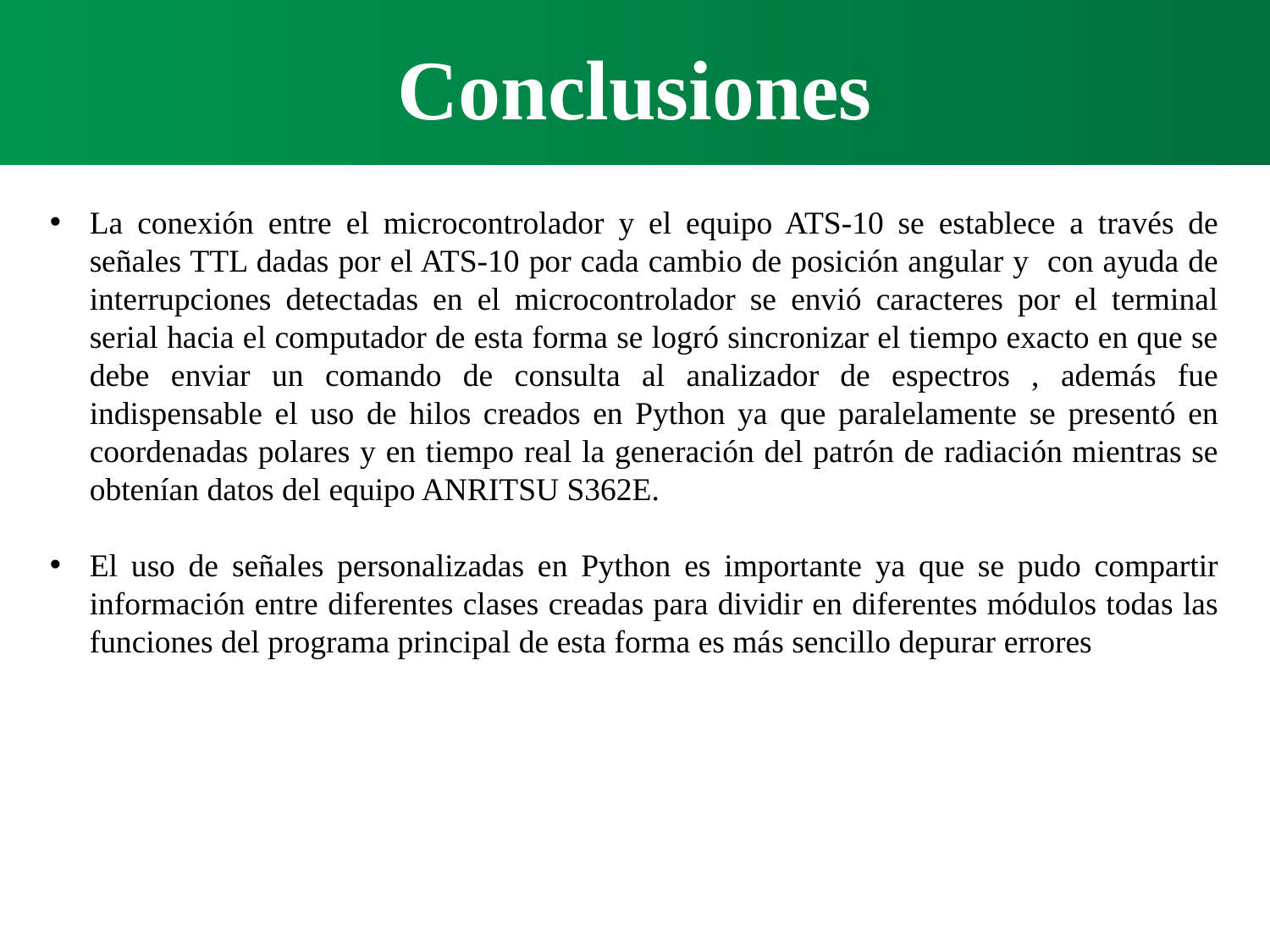

Conclusiones
La conexión entre el microcontrolador y el equipo ATS-10 se establece a través de señales TTL dadas por el ATS-10 por cada cambio de posición angular y  con ayuda de interrupciones detectadas en el microcontrolador se envió caracteres por el terminal serial hacia el computador de esta forma se logró sincronizar el tiempo exacto en que se debe enviar un comando de consulta al analizador de espectros , además fue indispensable el uso de hilos creados en Python ya que paralelamente se presentó en coordenadas polares y en tiempo real la generación del patrón de radiación mientras se obtenían datos del equipo ANRITSU S362E.

El uso de señales personalizadas en Python es importante ya que se pudo compartir información entre diferentes clases creadas para dividir en diferentes módulos todas las funciones del programa principal de esta forma es más sencillo depurar errores